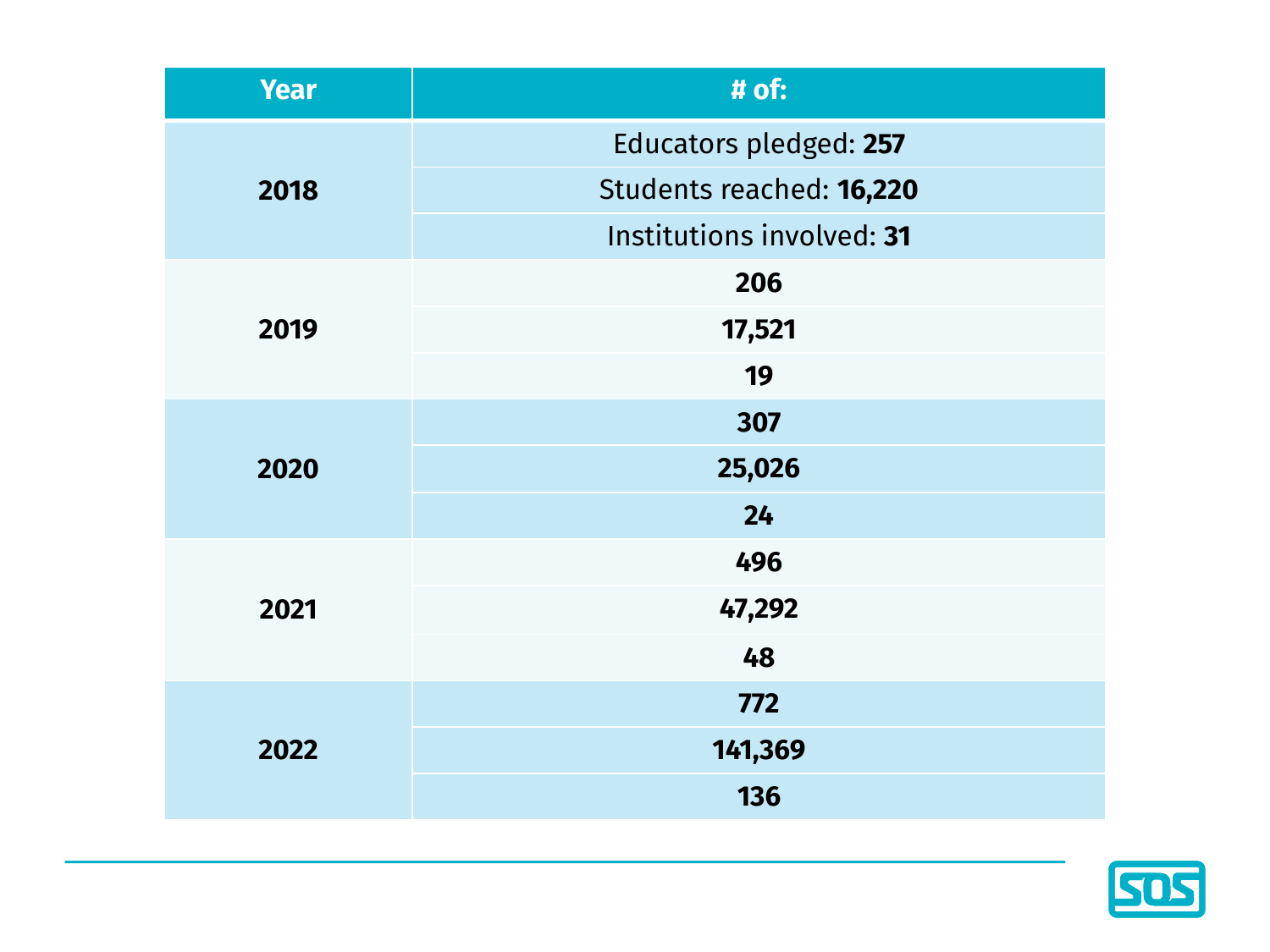

| Year | # of: |
| --- | --- |
| 2018 | Educators pledged: 257 |
|  | Students reached: 16,220 |
|  | Institutions involved: 31 |
| 2019 | 206 |
|  | 17,521 |
|  | 19 |
| 2020 | 307 |
|  | 25,026 |
|  | 24 |
| 2021 | 496 |
|  | 47,292 |
|  | 48 |
| 2022 | 772 |
|  | 141,369 |
|  | 136 |